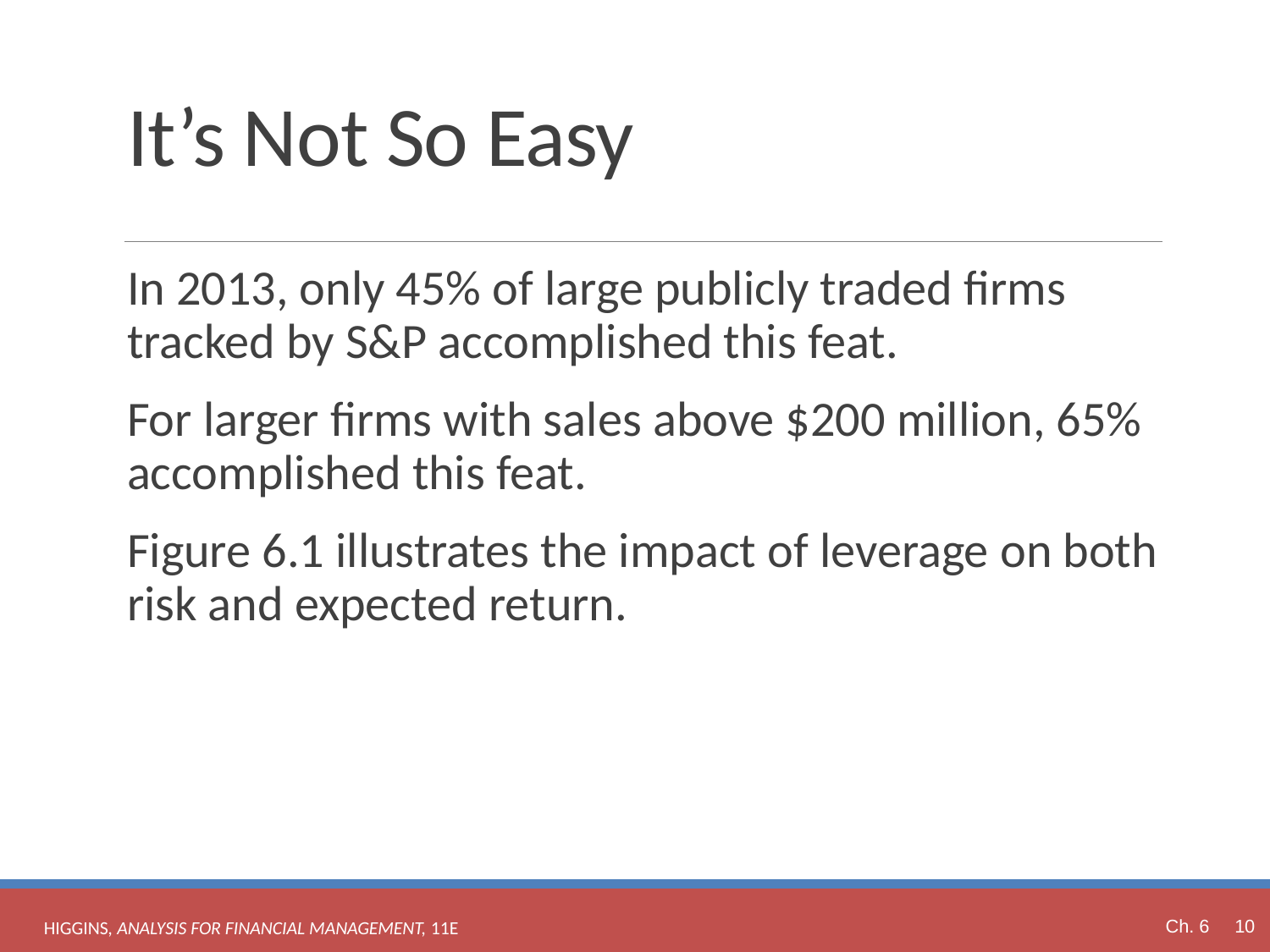

# It’s Not So Easy
In 2013, only 45% of large publicly traded firms tracked by S&P accomplished this feat.
For larger firms with sales above $200 million, 65% accomplished this feat.
Figure 6.1 illustrates the impact of leverage on both risk and expected return.
Ch. 6     10